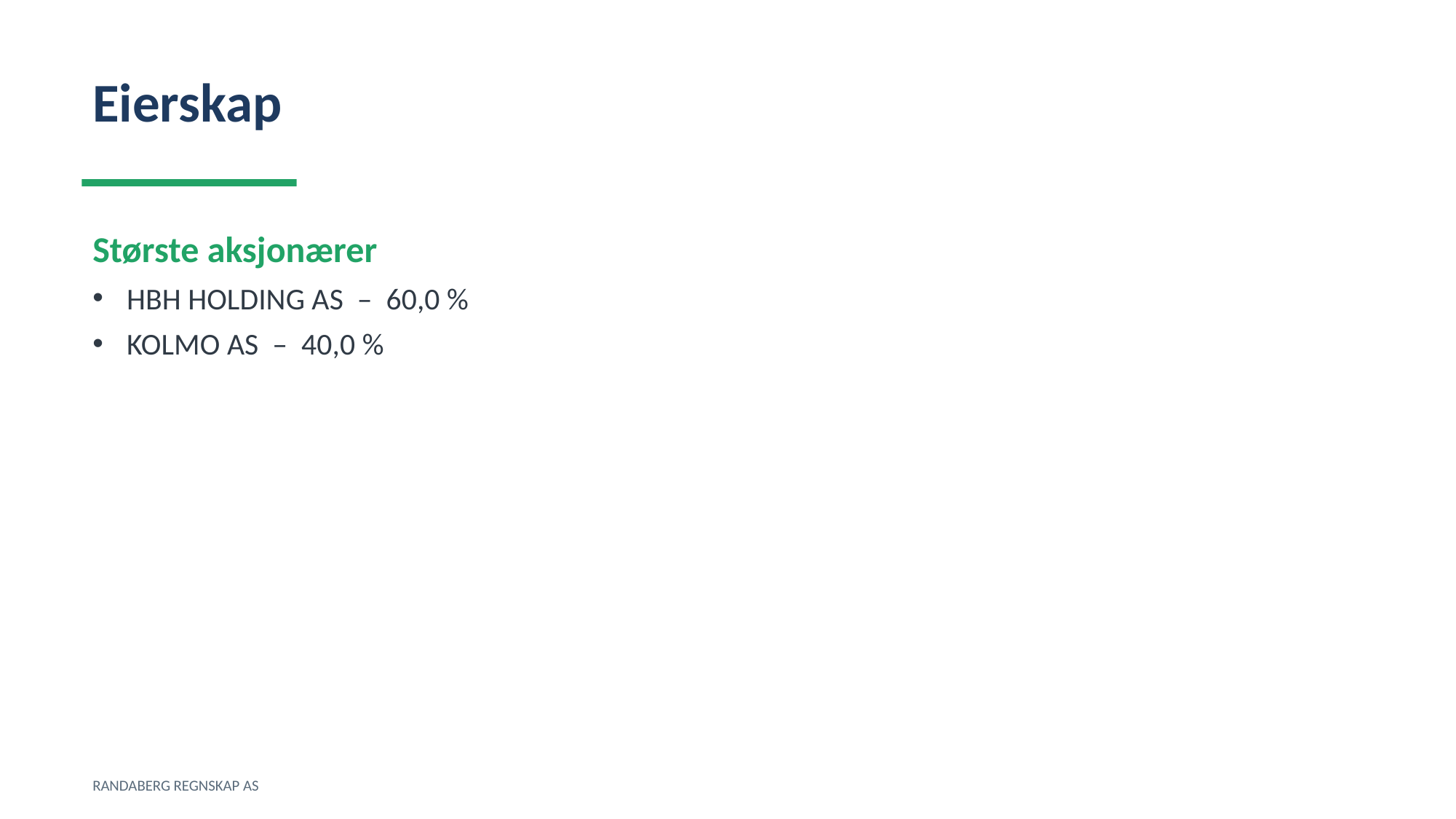

Eierskap

Største aksjonærer
HBH HOLDING AS  –  60,0 %
KOLMO AS  –  40,0 %
RANDABERG REGNSKAP AS